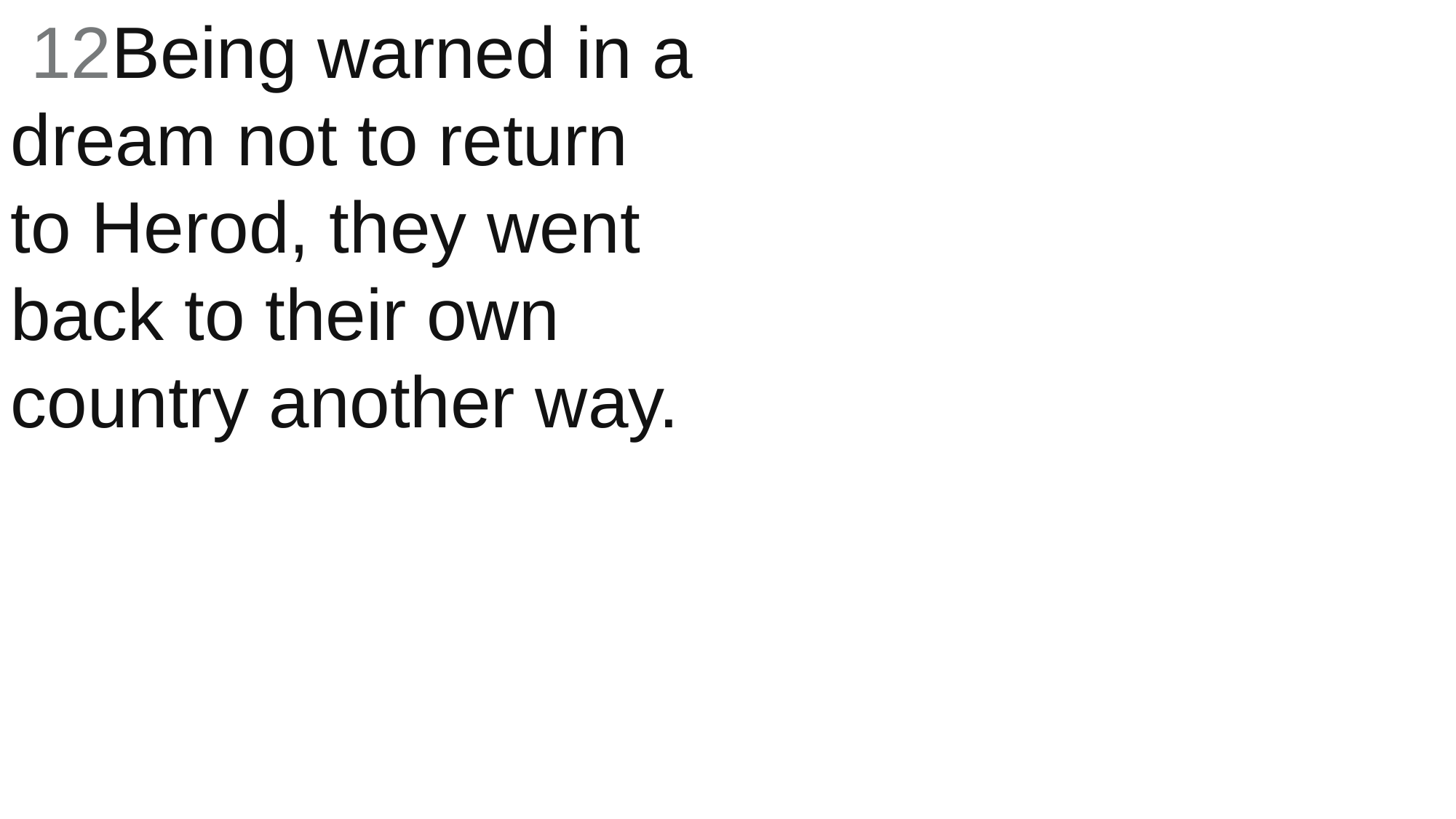

12Being warned in a dream not to return to Herod, they went back to their own country another way.